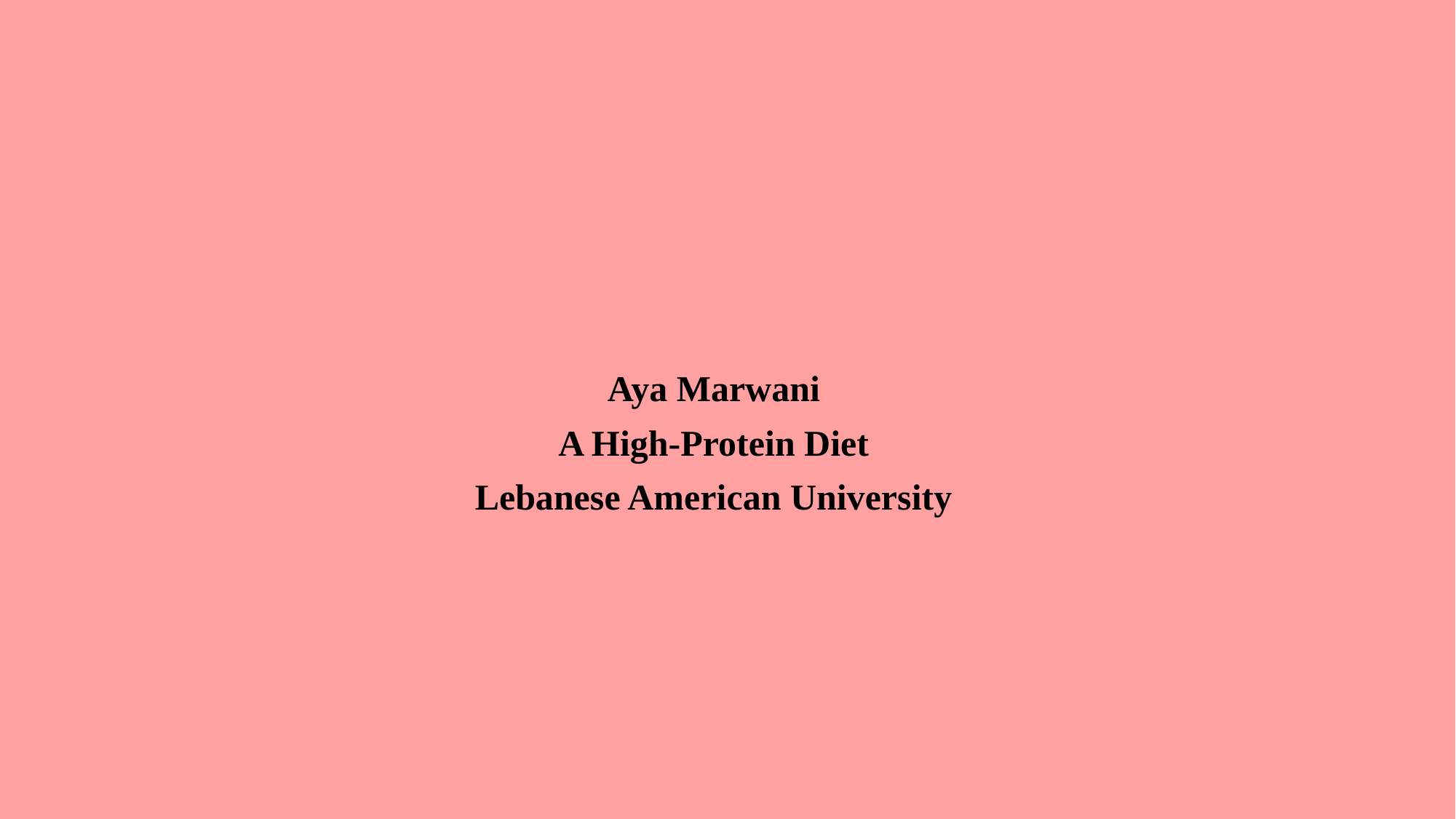

Aya Marwani
A High-Protein Diet
Lebanese American University